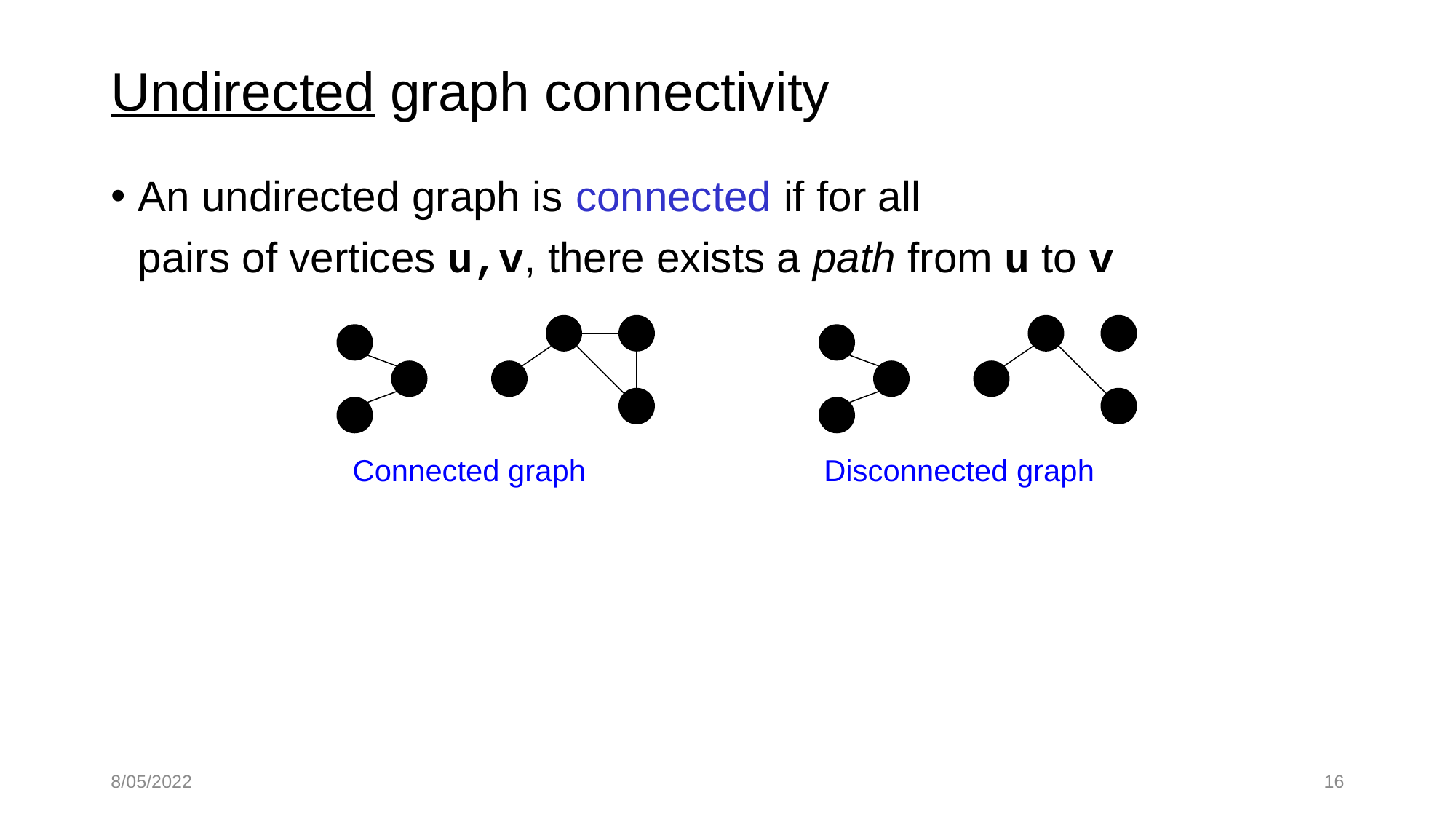

# Undirected graph connectivity
An undirected graph is connected if for all
	pairs of vertices u,v, there exists a path from u to v

Connected graph
Disconnected graph

8/05/2022
16